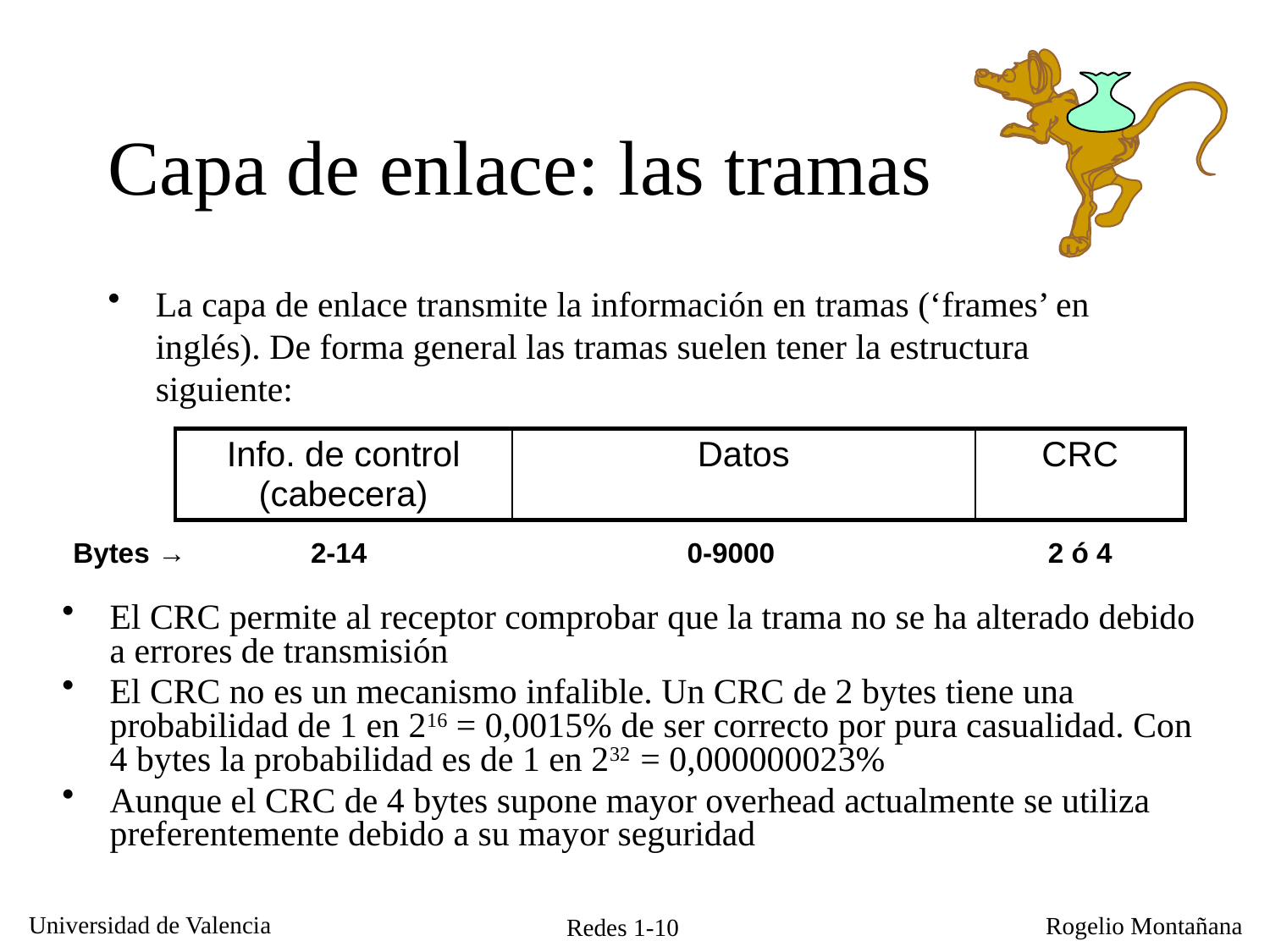

# Capa de enlace: las tramas
La capa de enlace transmite la información en tramas (‘frames’ en inglés). De forma general las tramas suelen tener la estructura siguiente:
| Info. de control (cabecera) | Datos | CRC |
| --- | --- | --- |
Bytes →                2-14                                         0-9000                                   2 ó 4
El CRC permite al receptor comprobar que la trama no se ha alterado debido a errores de transmisión
El CRC no es un mecanismo infalible. Un CRC de 2 bytes tiene una probabilidad de 1 en 216 = 0,0015% de ser correcto por pura casualidad. Con 4 bytes la probabilidad es de 1 en 232  = 0,000000023%
Aunque el CRC de 4 bytes supone mayor overhead actualmente se utiliza preferentemente debido a su mayor seguridad